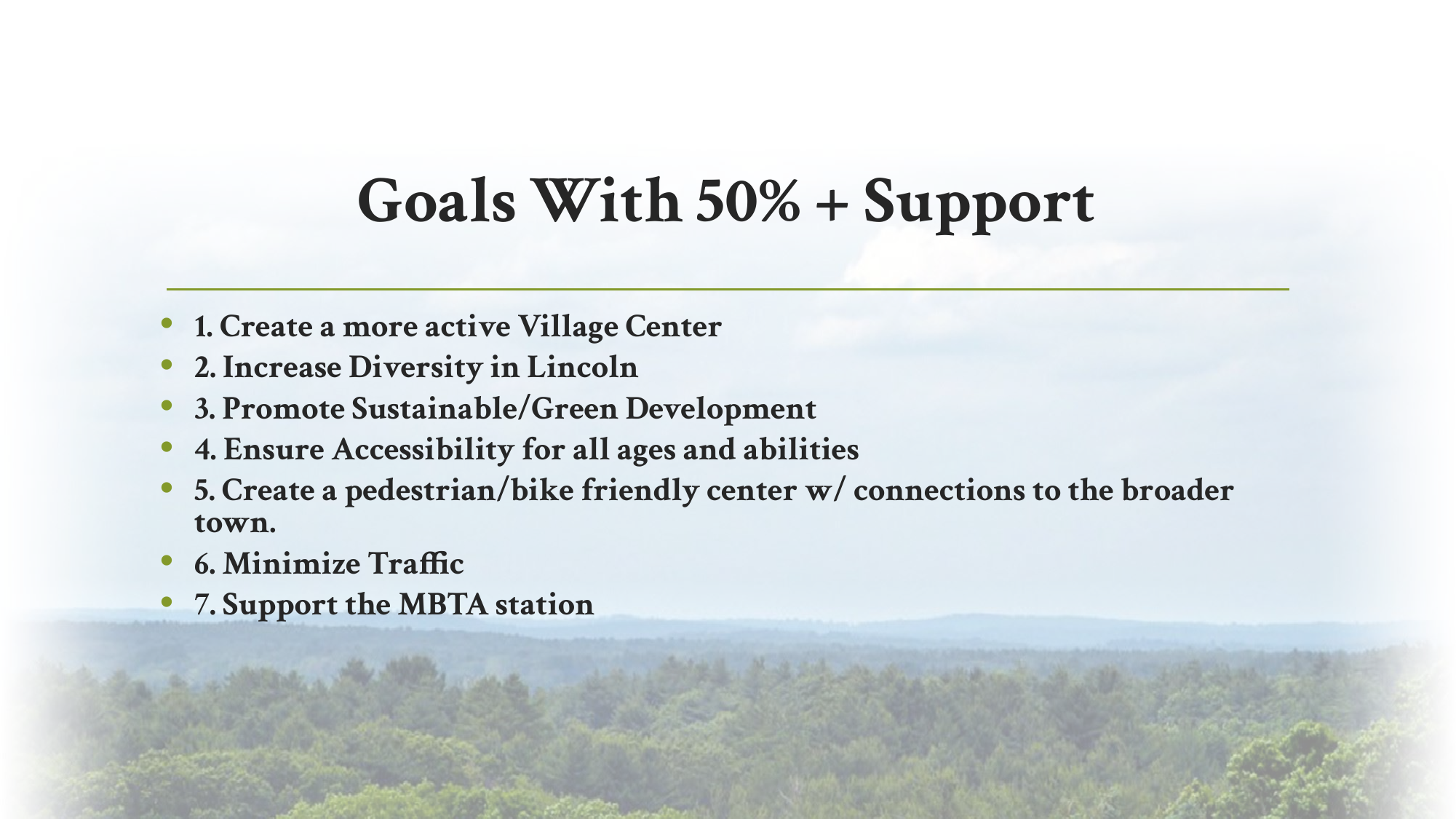

# Goals With 50% + Support
1. Create a more active Village Center
2. Increase Diversity in Lincoln
3. Promote Sustainable/Green Development
4. Ensure Accessibility for all ages and abilities
5. Create a pedestrian/bike friendly center w/ connections to the broader town.
6. Minimize Traffic
7. Support the MBTA station